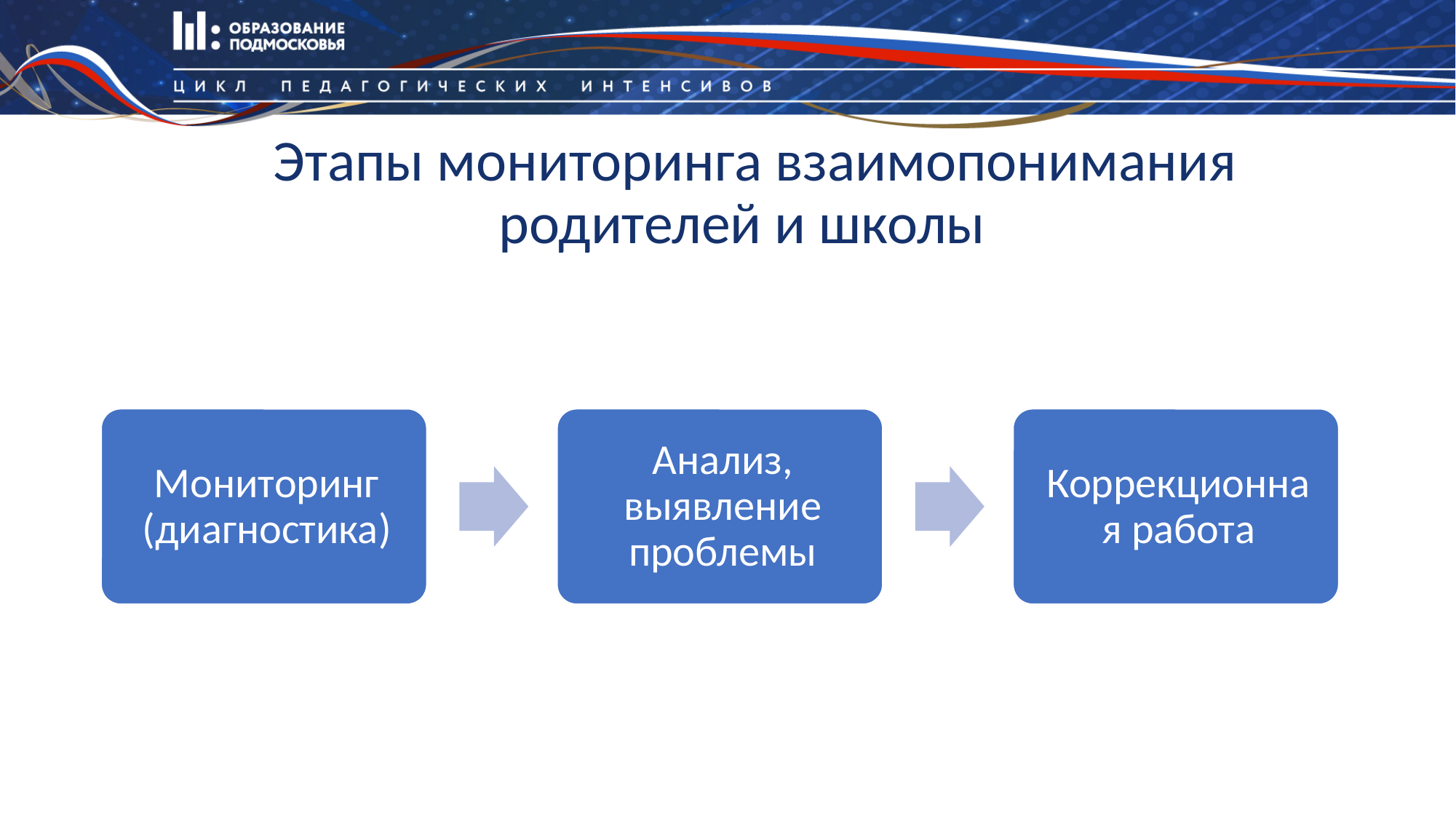

# Этапы мониторинга взаимопонимания родителей и школы
Мониторинг (диагностика)

Анализ, выявление проблемы

Коррекционная работа